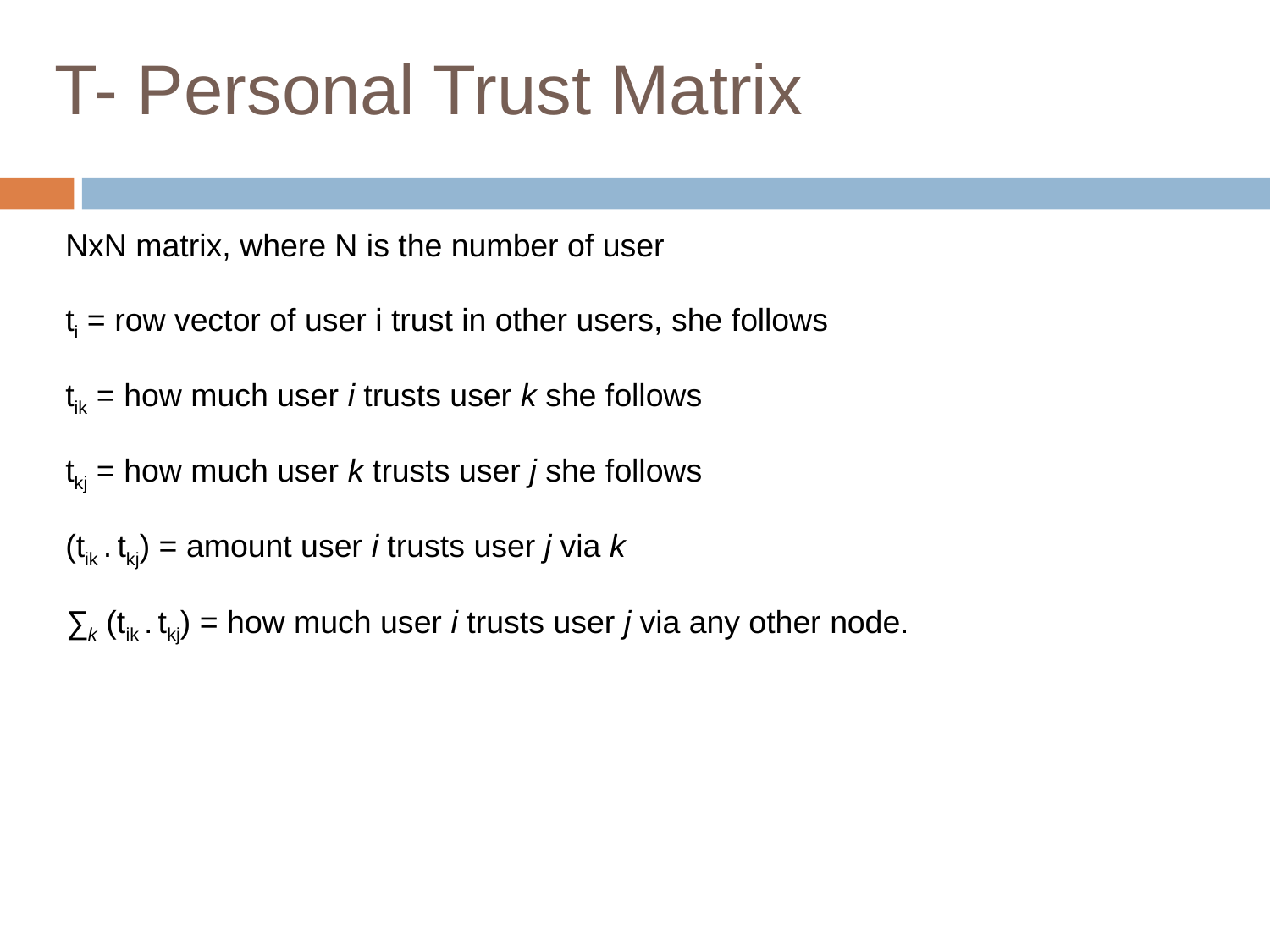

T- Personal Trust Matrix
NxN matrix, where N is the number of user

ti = row vector of user i trust in other users, she follows

tik = how much user i trusts user k she follows

tkj = how much user k trusts user j she follows

(tik . tkj) = amount user i trusts user j via k

∑k (tik . tkj) = how much user i trusts user j via any other node.